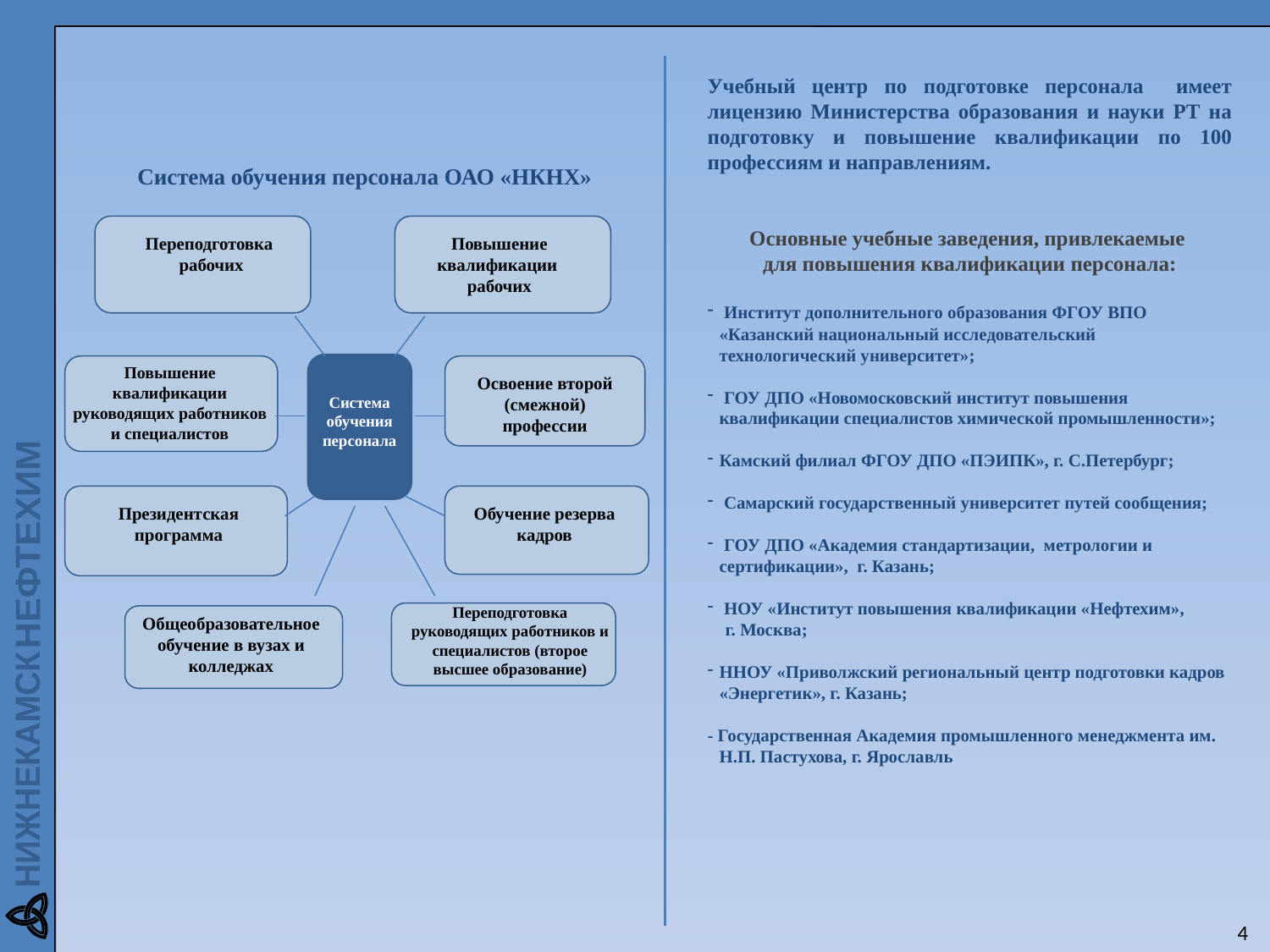

Учебный центр по подготовке персонала  имеет лицензию Министерства образования и науки РТ на подготовку и повышение квалификации по 100 профессиям и направлениям.

Основные учебные заведения, привлекаемые
для повышения квалификации персонала:

 Институт дополнительного образования ФГОУ ВПО «Казанский национальный исследовательский технологический университет»;

 ГОУ ДПО «Новомосковский институт повышения квалификации специалистов химической промышленности»;

Камский филиал ФГОУ ДПО «ПЭИПК», г. С.Петербург;

 Самарский государственный университет путей сообщения;

 ГОУ ДПО «Академия стандартизации,  метрологии и сертификации»,  г. Казань;

 НОУ «Институт повышения квалификации «Нефтехим»,
    г. Москва;

ННОУ «Приволжский региональный центр подготовки кадров «Энергетик», г. Казань;

- Государственная Академия промышленного менеджмента им. Н.П. Пастухова, г. Ярославль

Система обучения персонала ОАО «НКНХ»

Переподготовка  рабочих
Повышение квалификации
рабочих

Повышение квалификации руководящих работников и специалистов

Освоение второй (смежной) профессии
Система обучения персонала

Президентская программа
Переподготовка руководящих работников и специалистов (второе высшее образование)

Общеобразовательное обучение в вузах и колледжах

Обучение резерва кадров
НЕФТЕХИМ
НИЖНЕКАМСК

4